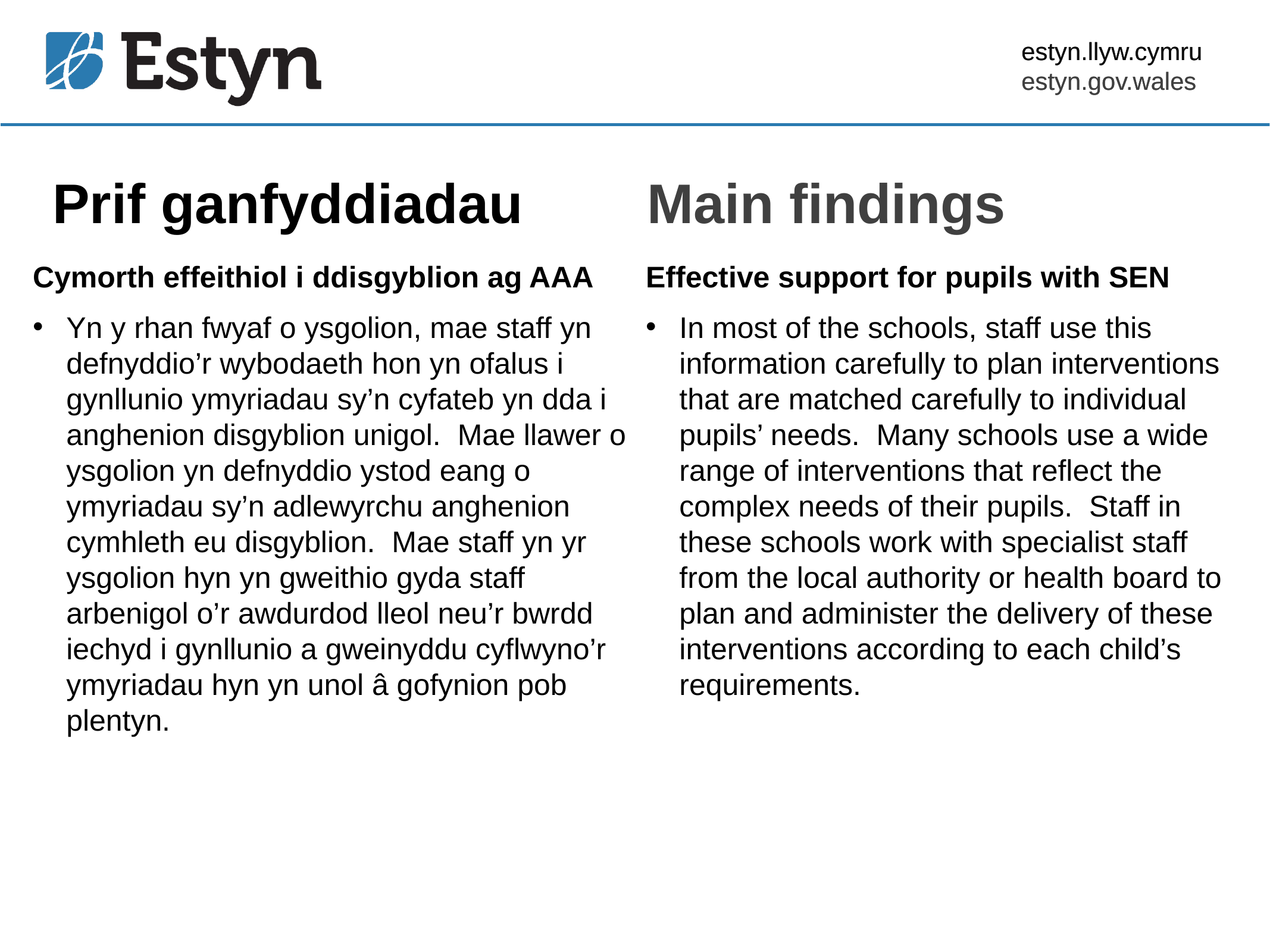

Prif ganfyddiadau
Main findings
Cymorth effeithiol i ddisgyblion ag AAA
Yn y rhan fwyaf o ysgolion, mae staff yn defnyddio’r wybodaeth hon yn ofalus i gynllunio ymyriadau sy’n cyfateb yn dda i anghenion disgyblion unigol.  Mae llawer o ysgolion yn defnyddio ystod eang o ymyriadau sy’n adlewyrchu anghenion cymhleth eu disgyblion.  Mae staff yn yr ysgolion hyn yn gweithio gyda staff arbenigol o’r awdurdod lleol neu’r bwrdd iechyd i gynllunio a gweinyddu cyflwyno’r ymyriadau hyn yn unol â gofynion pob plentyn.
Effective support for pupils with SEN
In most of the schools, staff use this information carefully to plan interventions that are matched carefully to individual pupils’ needs.  Many schools use a wide range of interventions that reflect the complex needs of their pupils.  Staff in these schools work with specialist staff from the local authority or health board to plan and administer the delivery of these interventions according to each child’s requirements.